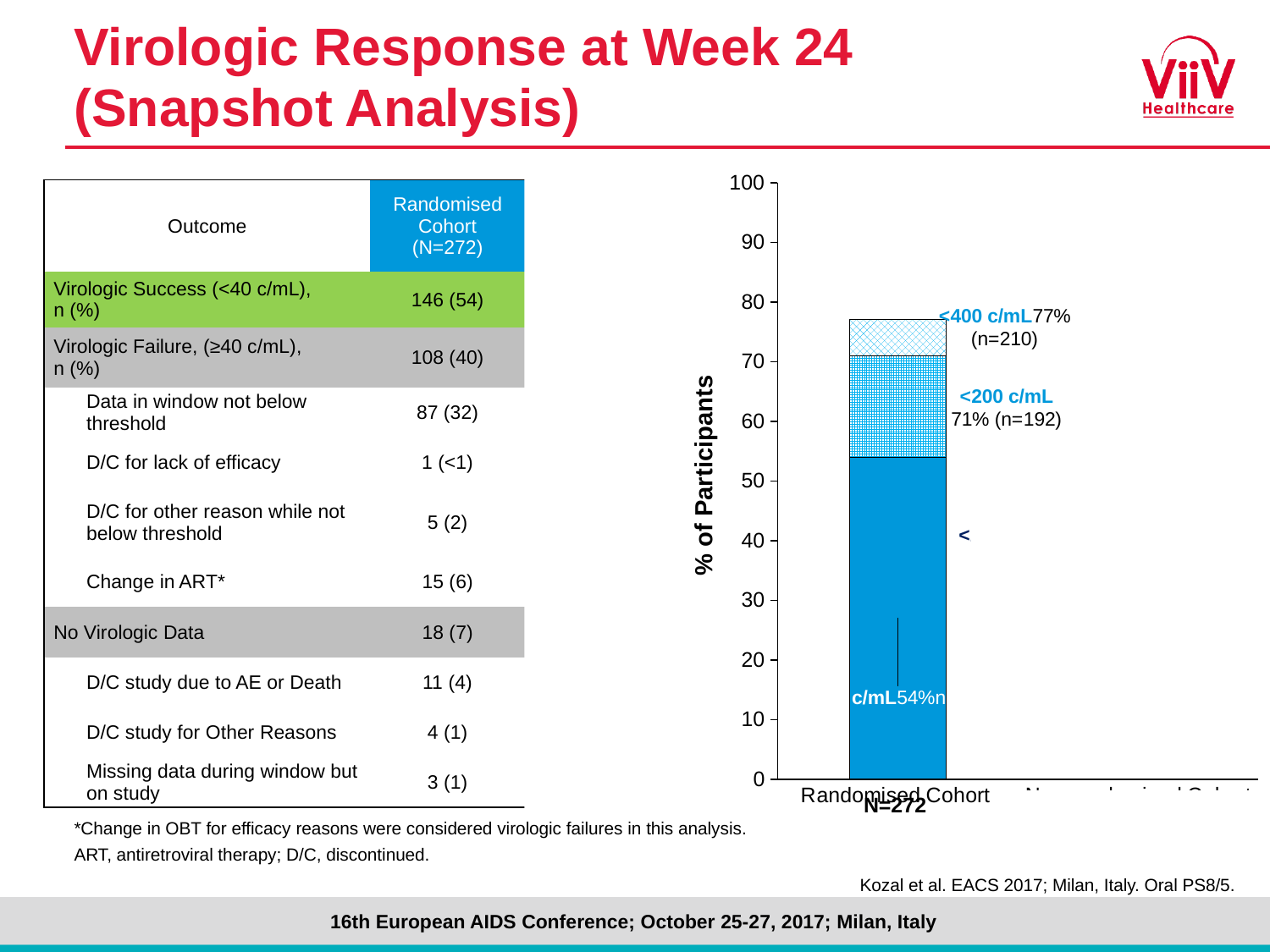

# Virologic Response at Week 24 (Snapshot Analysis)

### Chart

| Category | <40 c/mL  | <200 c/mL  | <400 c/mL  |
|---|---|---|---|
| Randomised Cohort  | 54.0 | 17.0 | 6.0 |
| Non-randomised Cohort  | 36.0 | 5.0 | 4.0 |
| Outcome | Randomised Cohort (N=272) | Non-Randomized Cohort (N=99) |
| --- | --- | --- |
| Virologic Success (<40 c/mL), n (%) | 146 (54) | 36 (36) |
| Virologic Failure, (≥40 c/mL), n (%) | 108 (40) | 55 (56) |
| Data in window not below threshold | 87 (32) | 44 (44) |
| D/C for lack of efficacy | 1 (<1) | 0 |
| D/C for other reason while not below threshold | 5 (2) | 2 (2) |
| Change in ART\* | 15 (6) | 9 (9) |
| No Virologic Data | 18 (7) | 8 (8) |
| D/C study due to AE or Death | 11 (4) | 4 (4) |
| D/C study for Other Reasons | 4 (1) | 0 |
| Missing data during window but on study | 3 (1) | 4 (4) |
% of Participants
N=272
N = 99

*Change in OBT for efficacy reasons were considered virologic failures in this analysis.
ART, antiretroviral therapy; D/C, discontinued.
Kozal et al. EACS 2017; Milan, Italy. Oral PS8/5.